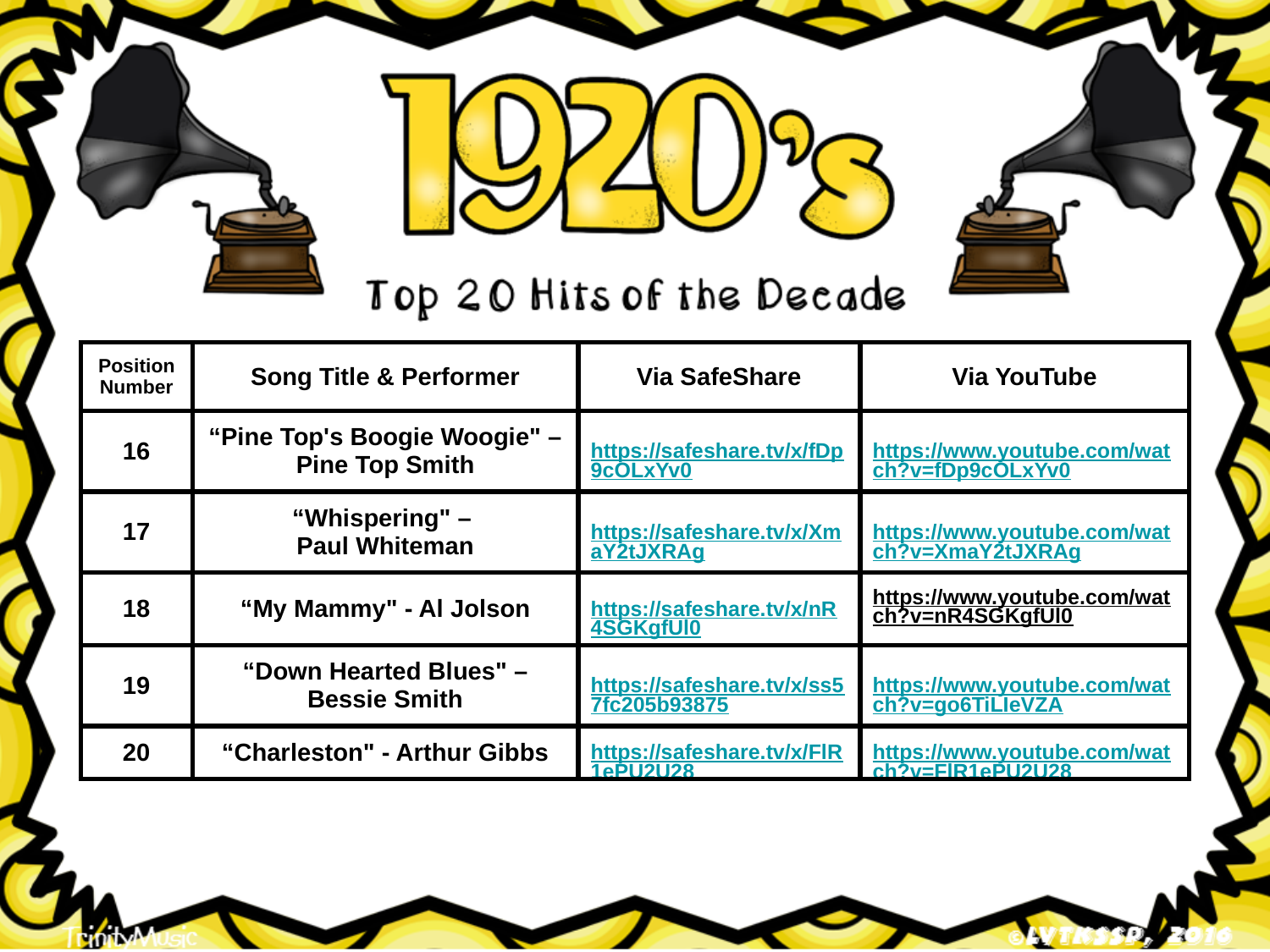

| Position Number | Song Title & Performer | Via SafeShare | Via YouTube |
| --- | --- | --- | --- |
| 16 | “Pine Top's Boogie Woogie" – Pine Top Smith | https://safeshare.tv/x/fDp9cOLxYv0 | https://www.youtube.com/watch?v=fDp9cOLxYv0 |
| 17 | “Whispering" – Paul Whiteman | https://safeshare.tv/x/XmaY2tJXRAg | https://www.youtube.com/watch?v=XmaY2tJXRAg |
| 18 | “My Mammy" - Al Jolson | https://safeshare.tv/x/nR4SGKgfUl0 | https://www.youtube.com/watch?v=nR4SGKgfUl0 |
| 19 | “Down Hearted Blues" – Bessie Smith | https://safeshare.tv/x/ss57fc205b93875 | https://www.youtube.com/watch?v=go6TiLIeVZA |
| 20 | “Charleston" - Arthur Gibbs | https://safeshare.tv/x/FlR1ePU2U28 | https://www.youtube.com/watch?v=FlR1ePU2U28 |